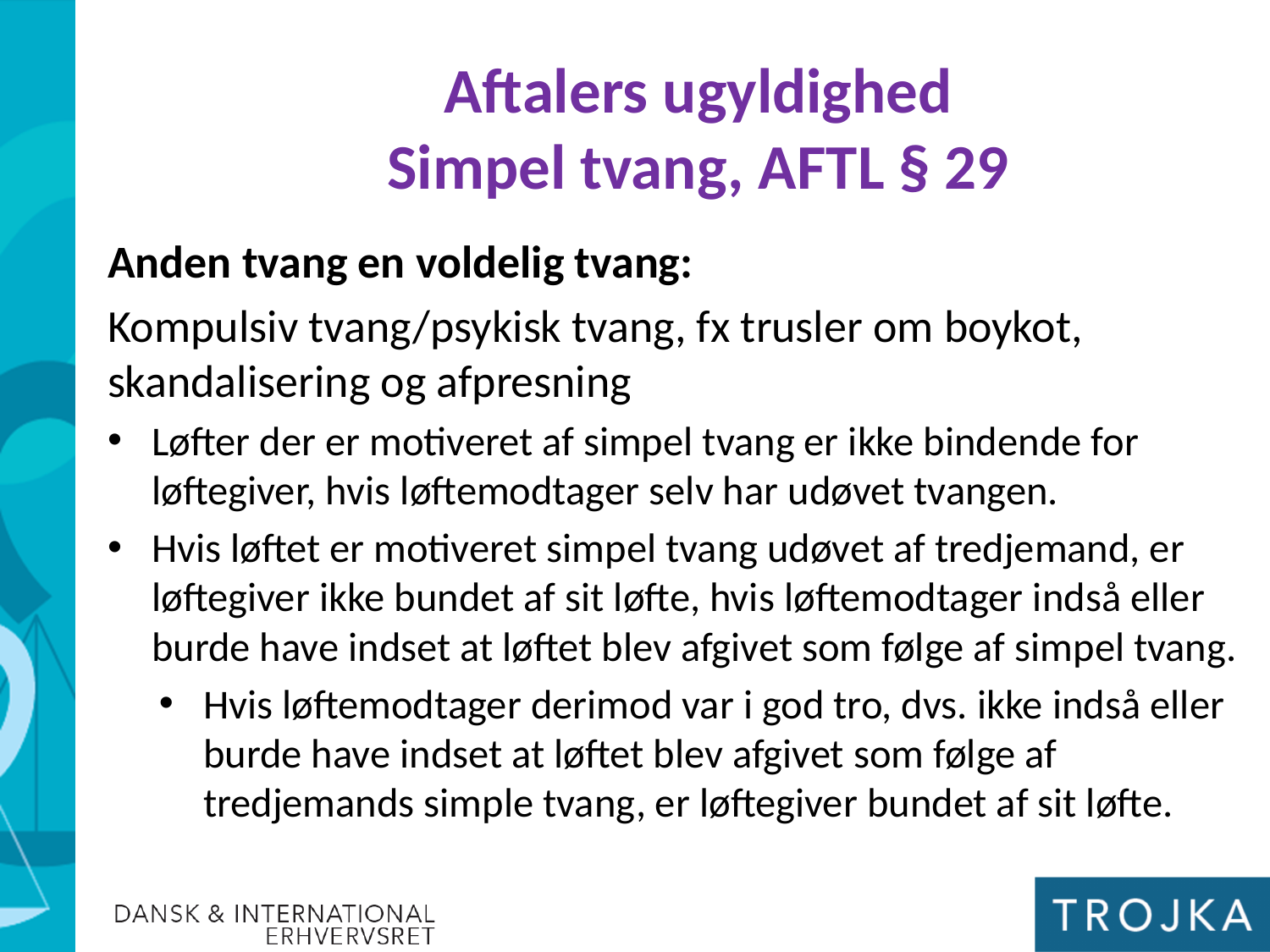

Aftalers ugyldighed
Simpel tvang, AFTL § 29
Anden tvang en voldelig tvang:
Kompulsiv tvang/psykisk tvang, fx trusler om boykot, skandalisering og afpresning
Løfter der er motiveret af simpel tvang er ikke bindende for løftegiver, hvis løftemodtager selv har udøvet tvangen.
Hvis løftet er motiveret simpel tvang udøvet af tredjemand, er løftegiver ikke bundet af sit løfte, hvis løftemodtager indså eller burde have indset at løftet blev afgivet som følge af simpel tvang.
Hvis løftemodtager derimod var i god tro, dvs. ikke indså eller burde have indset at løftet blev afgivet som følge af tredjemands simple tvang, er løftegiver bundet af sit løfte.